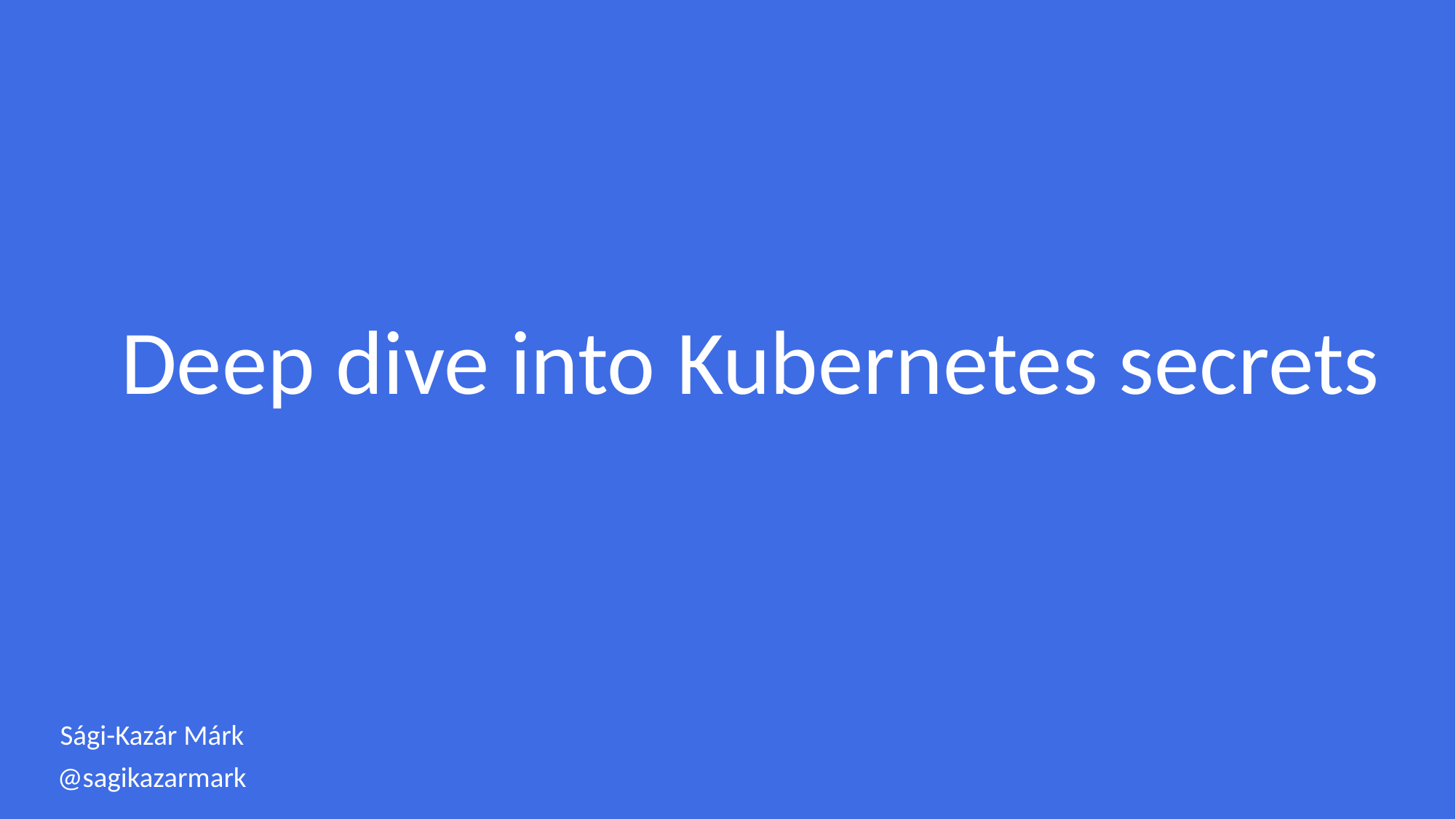

# Deep dive into Kubernetes secrets
Sági-Kazár Márk
@sagikazarmark